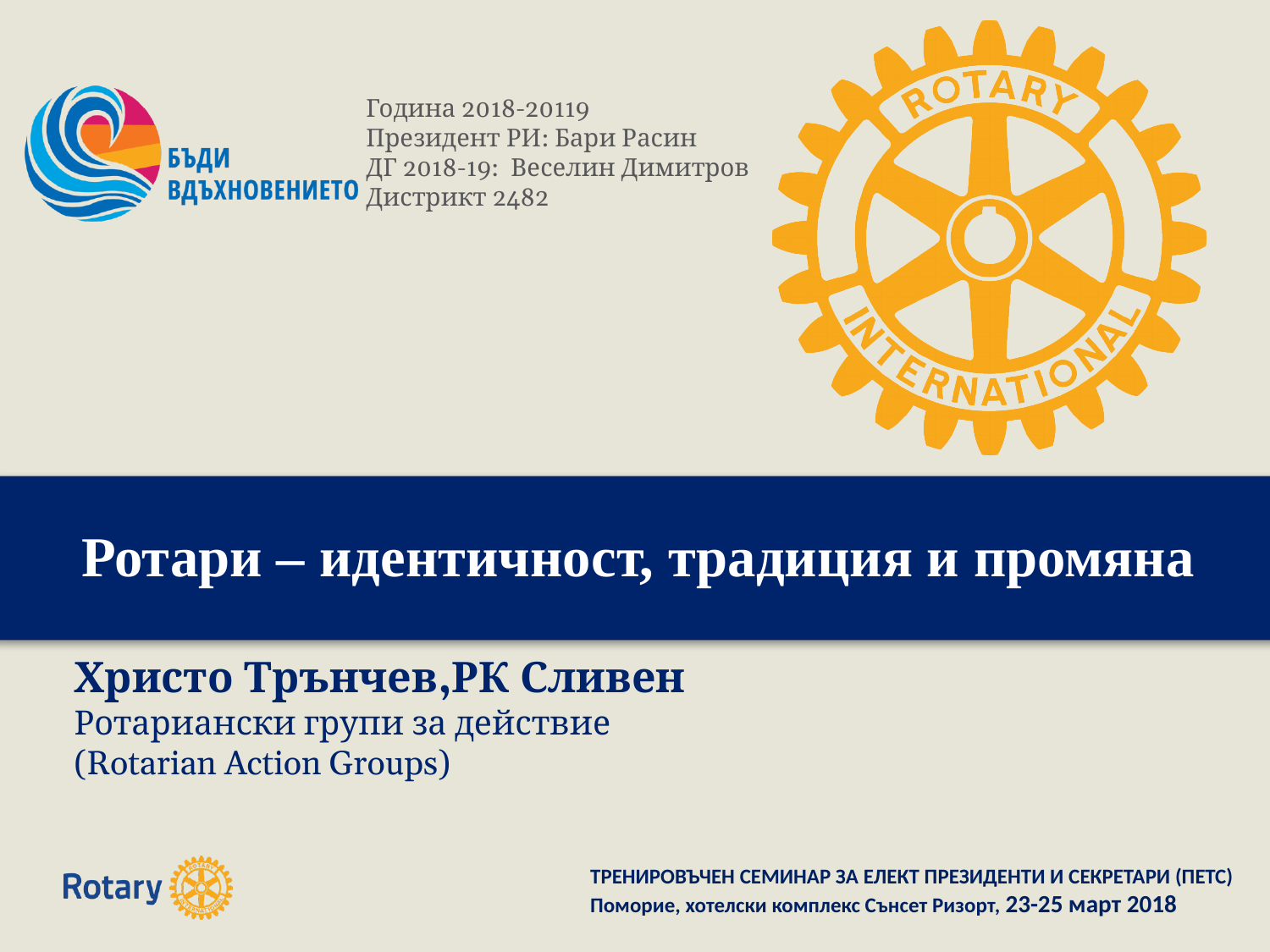

# Ротари – идентичност, традиция и промяна
Христо Трънчев,РК Сливен
Ротариански групи за действие
(Rotarian Action Groups)